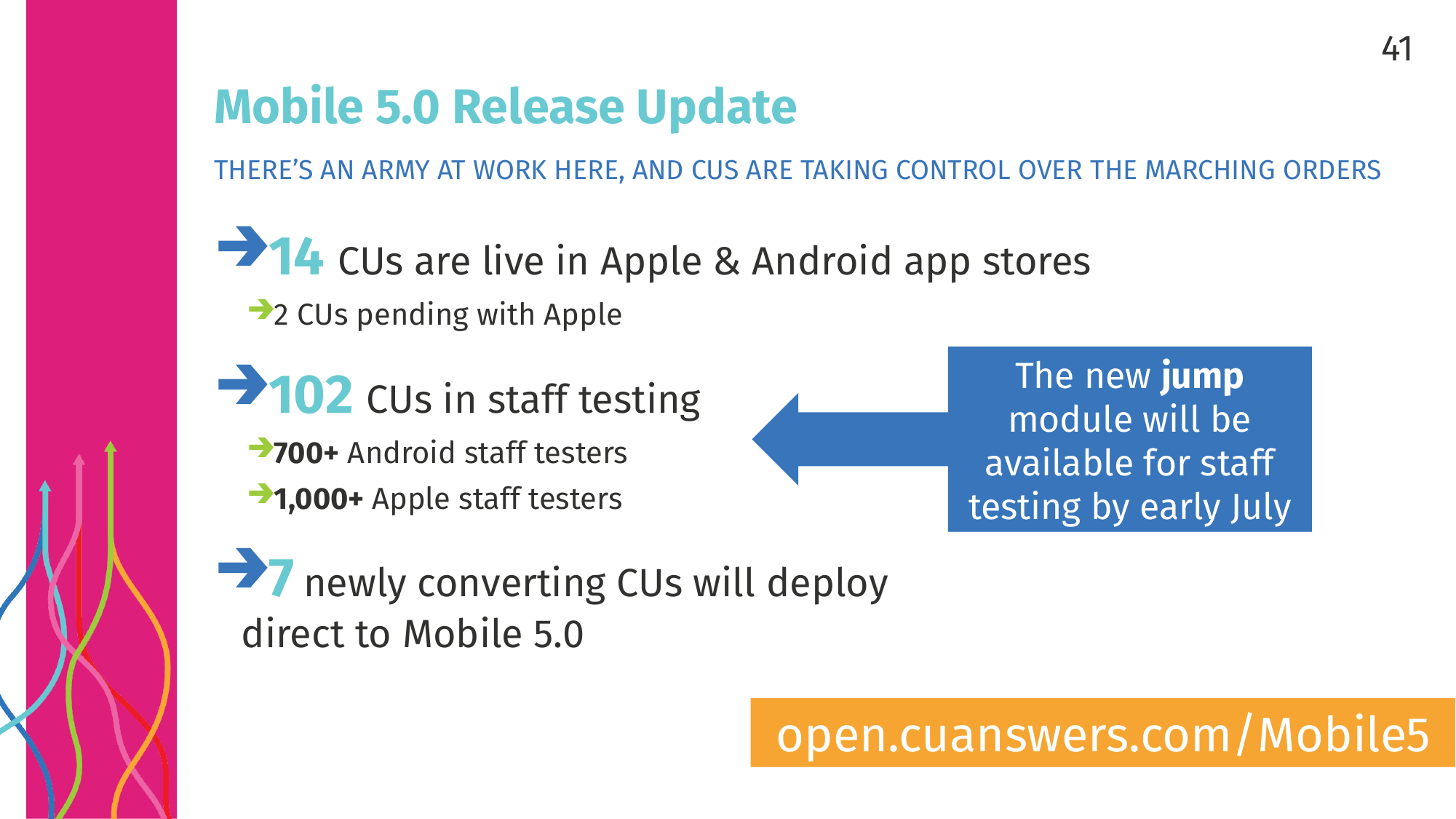

41
# Mobile 5.0 Release Update
There’s an army at work here, and CUs are taking control over the marching orders
14 CUs are live in Apple & Android app stores
2 CUs pending with Apple
102 CUs in staff testing
700+ Android staff testers
1,000+ Apple staff testers
7 newly converting CUs will deploy
direct to Mobile 5.0
The new jump module will be available for staff testing by early July
open.cuanswers.com/Mobile5